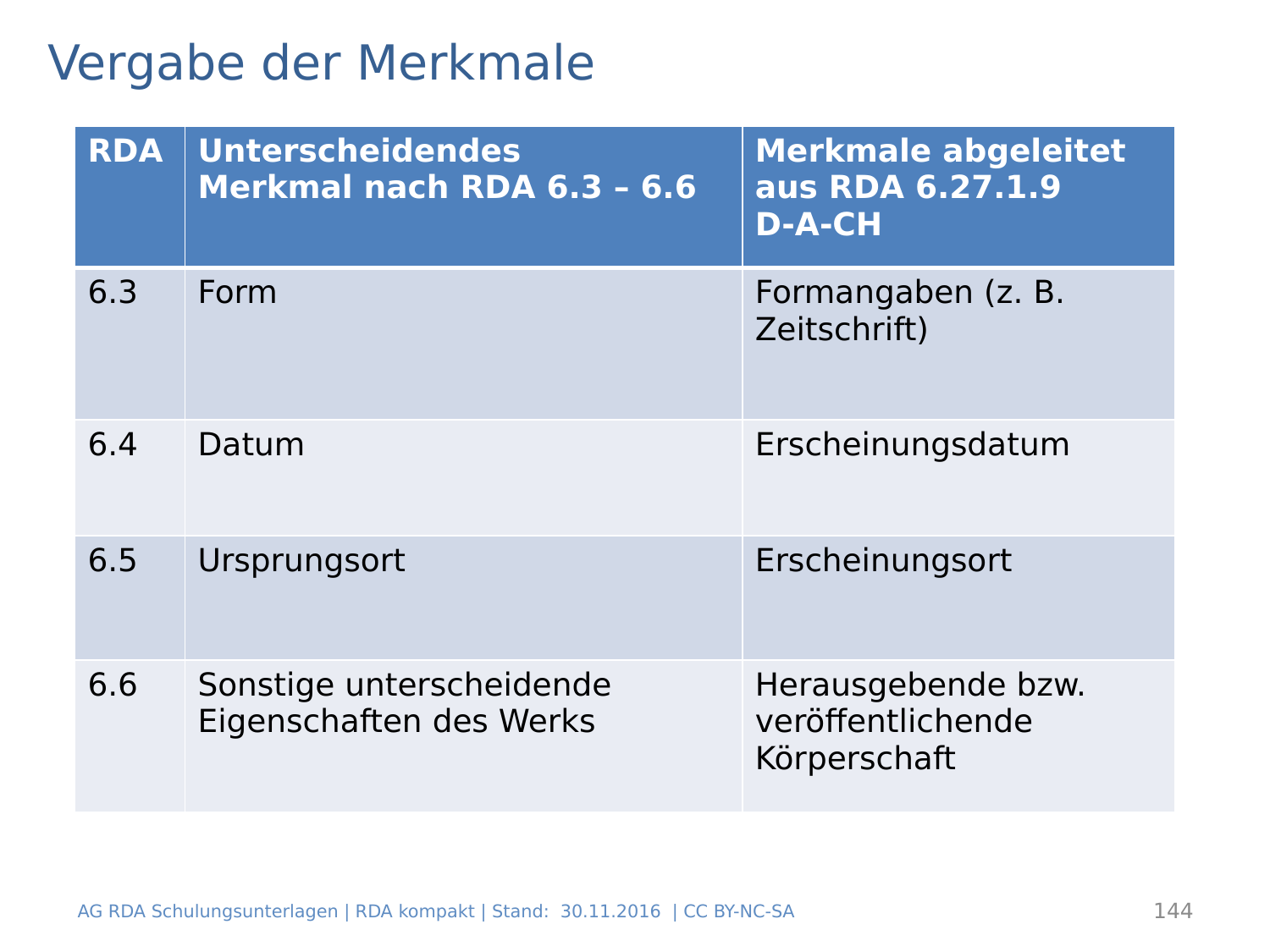

# Vergabe der Merkmale
| RDA | Unterscheidendes Merkmal nach RDA 6.3 – 6.6 | Merkmale abgeleitet aus RDA 6.27.1.9 D-A-CH |
| --- | --- | --- |
| 6.3 | Form | Formangaben (z. B. Zeitschrift) |
| 6.4 | Datum | Erscheinungsdatum |
| 6.5 | Ursprungsort | Erscheinungsort |
| 6.6 | Sonstige unterscheidende Eigenschaften des Werks | Herausgebende bzw. veröffentlichende Körperschaft |
AG RDA Schulungsunterlagen | RDA kompakt | Stand:  30.11.2016  | CC BY-NC-SA
144